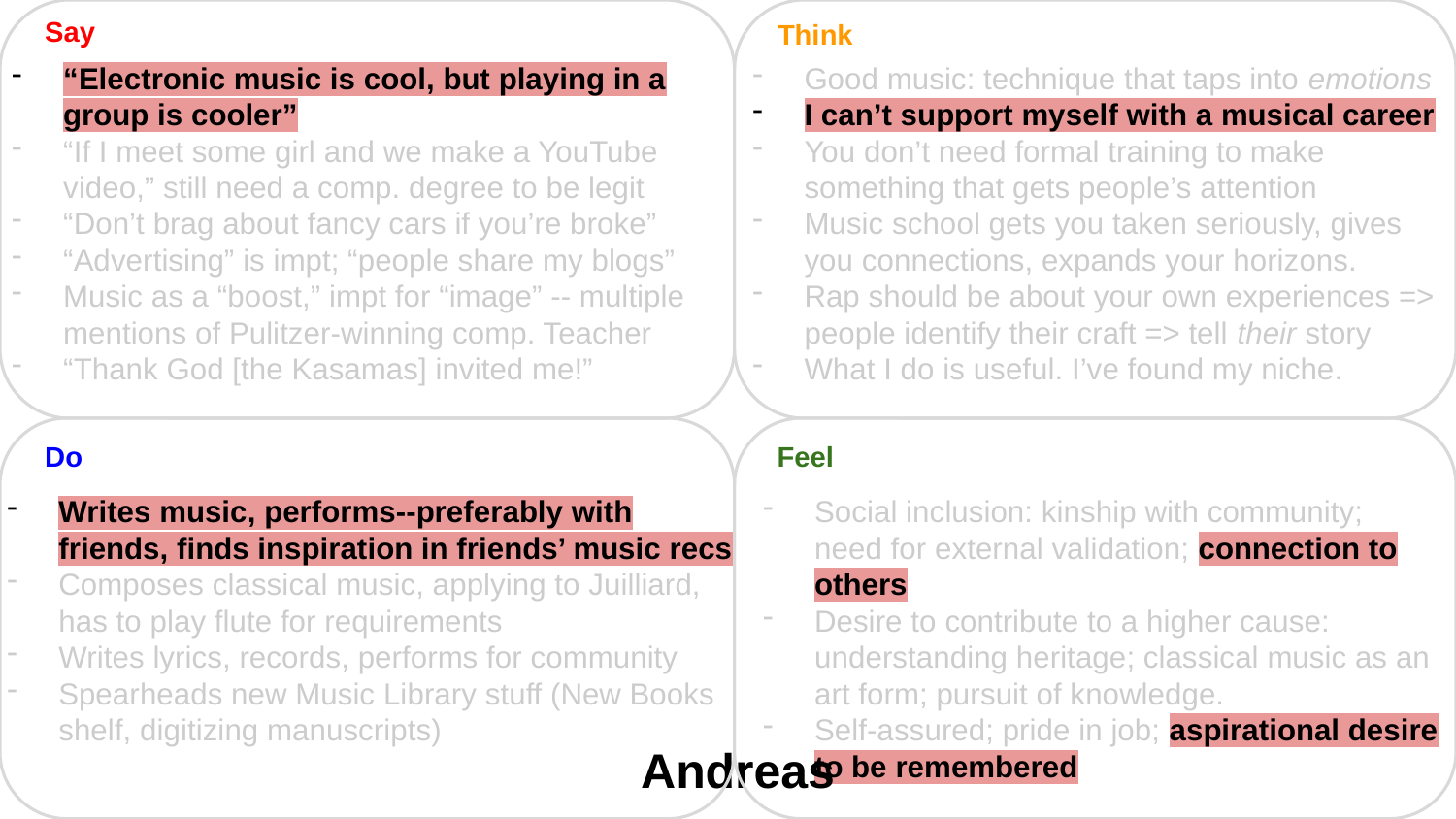

Say
Think
“Electronic music is cool, but playing in a group is cooler”
“If I meet some girl and we make a YouTube video,” still need a comp. degree to be legit
“Don’t brag about fancy cars if you’re broke”
“Advertising” is impt; “people share my blogs”
Music as a “boost,” impt for “image” -- multiple mentions of Pulitzer-winning comp. Teacher
“Thank God [the Kasamas] invited me!”
Good music: technique that taps into emotions
I can’t support myself with a musical career
You don’t need formal training to make something that gets people’s attention
Music school gets you taken seriously, gives you connections, expands your horizons.
Rap should be about your own experiences => people identify their craft => tell their story
What I do is useful. I’ve found my niche.
Do
Feel
Writes music, performs--preferably with friends, finds inspiration in friends’ music recs
Composes classical music, applying to Juilliard, has to play flute for requirements
Writes lyrics, records, performs for community
Spearheads new Music Library stuff (New Books shelf, digitizing manuscripts)
Social inclusion: kinship with community; need for external validation; connection to others
Desire to contribute to a higher cause: understanding heritage; classical music as an art form; pursuit of knowledge.
Self-assured; pride in job; aspirational desire to be remembered
Andreas